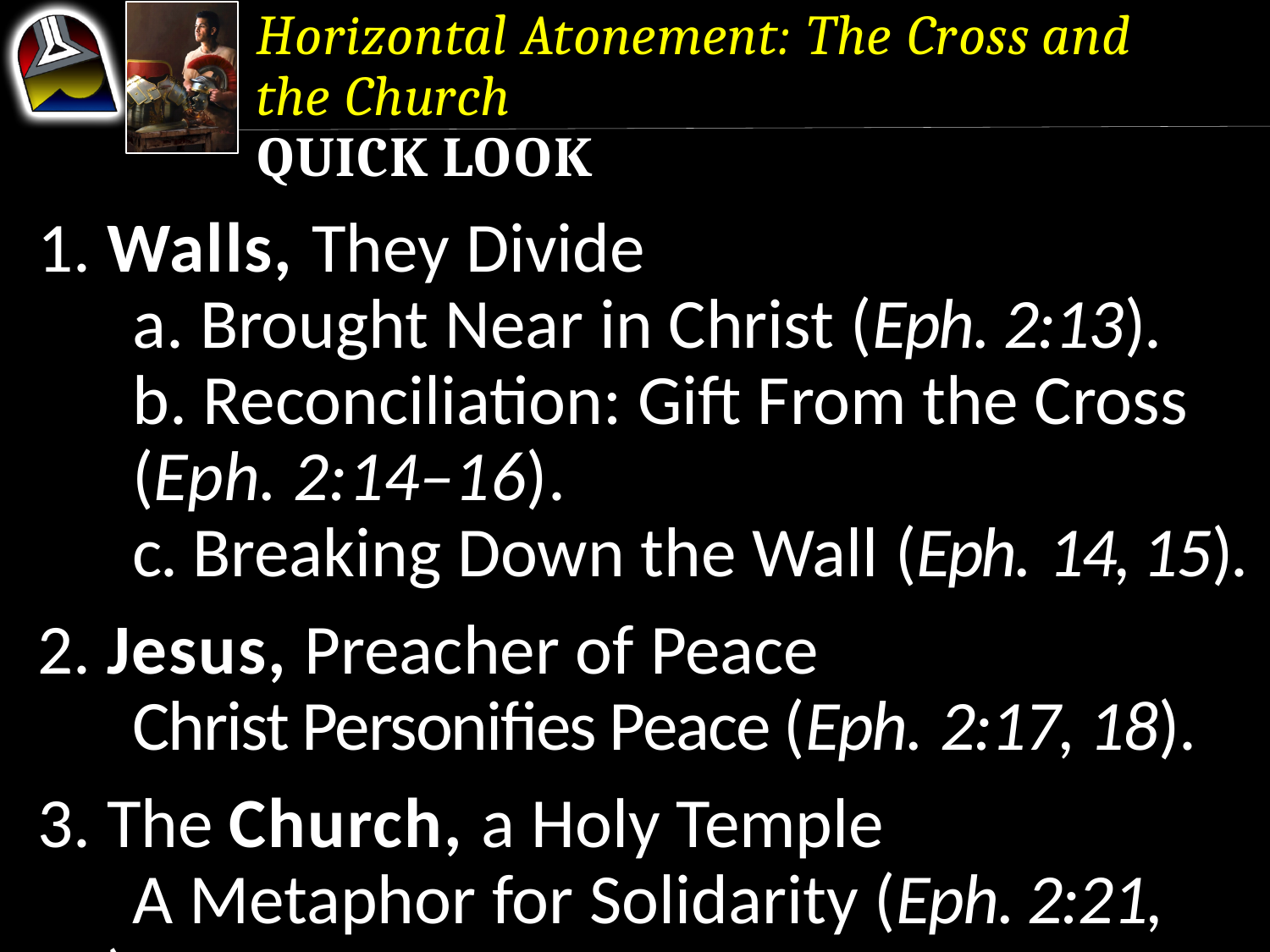

Horizontal Atonement: The Cross and     the Church
Quick Look
1. Walls, They Divide
	a. Brought Near in Christ (Eph. 2:13).
	b. Reconciliation: Gift From the Cross 	(Eph. 2:14–16).
	c. Breaking Down the Wall (Eph. 14, 15).
2. Jesus, Preacher of Peace
	Christ Personifies Peace (Eph. 2:17, 18).
3. The Church, a Holy Temple
	A Metaphor for Solidarity (Eph. 2:21, 22).